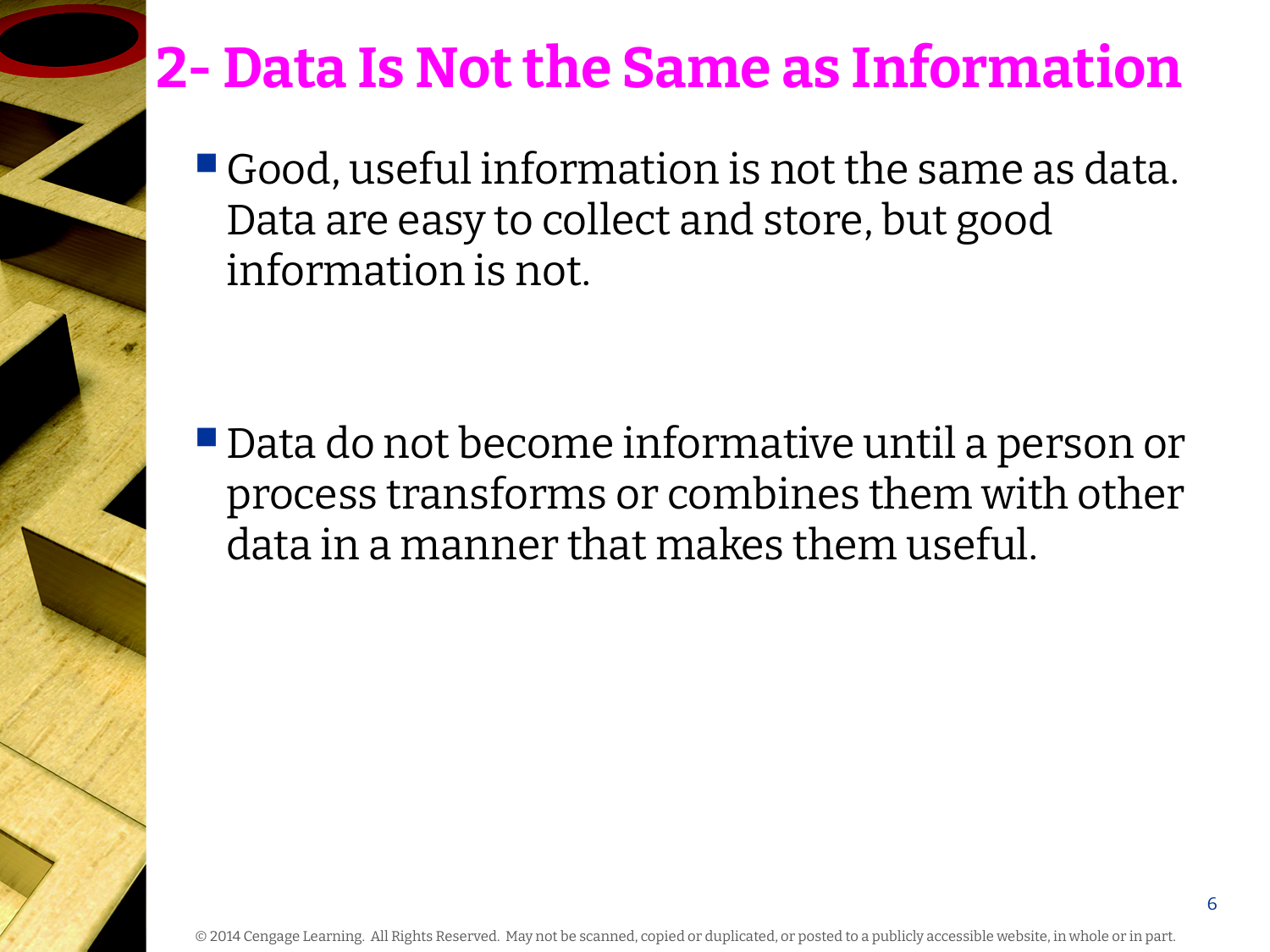

# 2- Data Is Not the Same as Information
Good, useful information is not the same as data. Data are easy to collect and store, but good information is not.

Data do not become informative until a person or process transforms or combines them with other data in a manner that makes them useful.

6